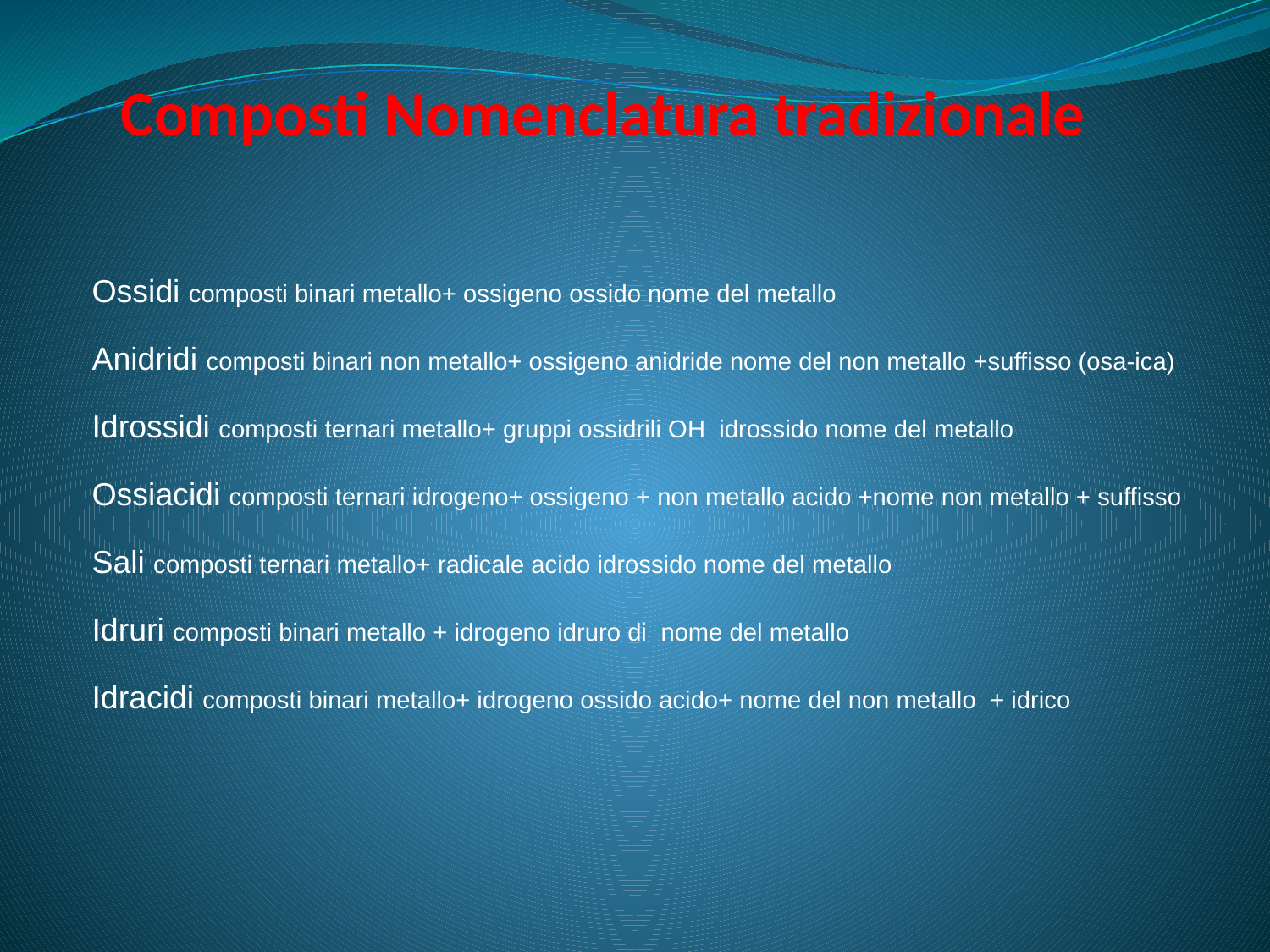

# Composti Nomenclatura tradizionale

Ossidi composti binari metallo+ ossigeno ossido nome del metallo

Anidridi composti binari non metallo+ ossigeno anidride nome del non metallo +suffisso (osa-ica)

Idrossidi composti ternari metallo+ gruppi ossidrili OH  idrossido nome del metallo

Ossiacidi composti ternari idrogeno+ ossigeno + non metallo acido +nome non metallo + suffisso

Sali composti ternari metallo+ radicale acido idrossido nome del metallo

Idruri composti binari metallo + idrogeno idruro di  nome del metallo

Idracidi composti binari metallo+ idrogeno ossido acido+ nome del non metallo  + idrico